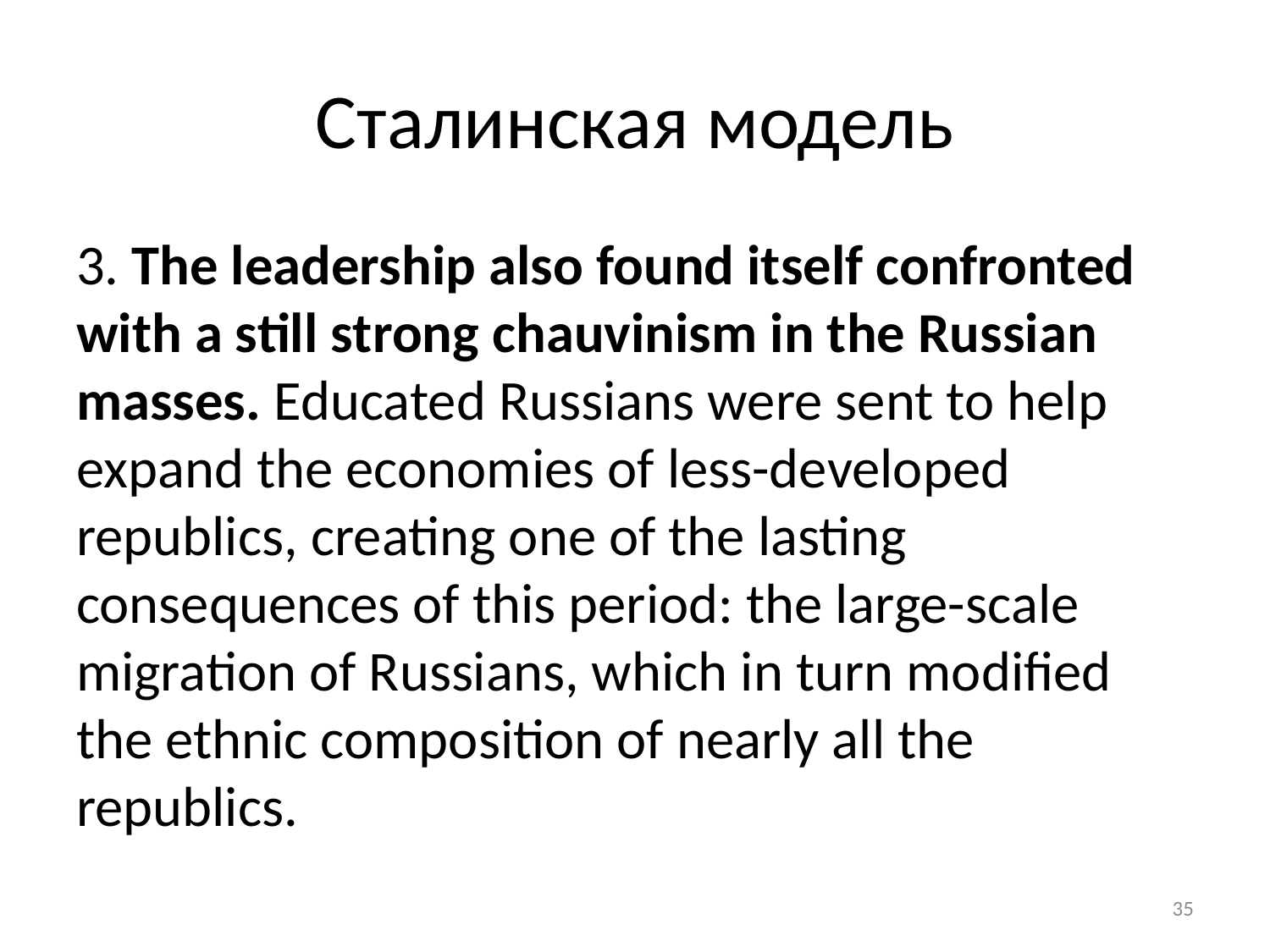

# Сталинская модель
3. The leadership also found itself confronted with a still strong chauvinism in the Russian masses. Educated Russians were sent to help expand the economies of less-developed republics, creating one of the lasting consequences of this period: the large-scale migration of Russians, which in turn modified the ethnic composition of nearly all the republics.

35